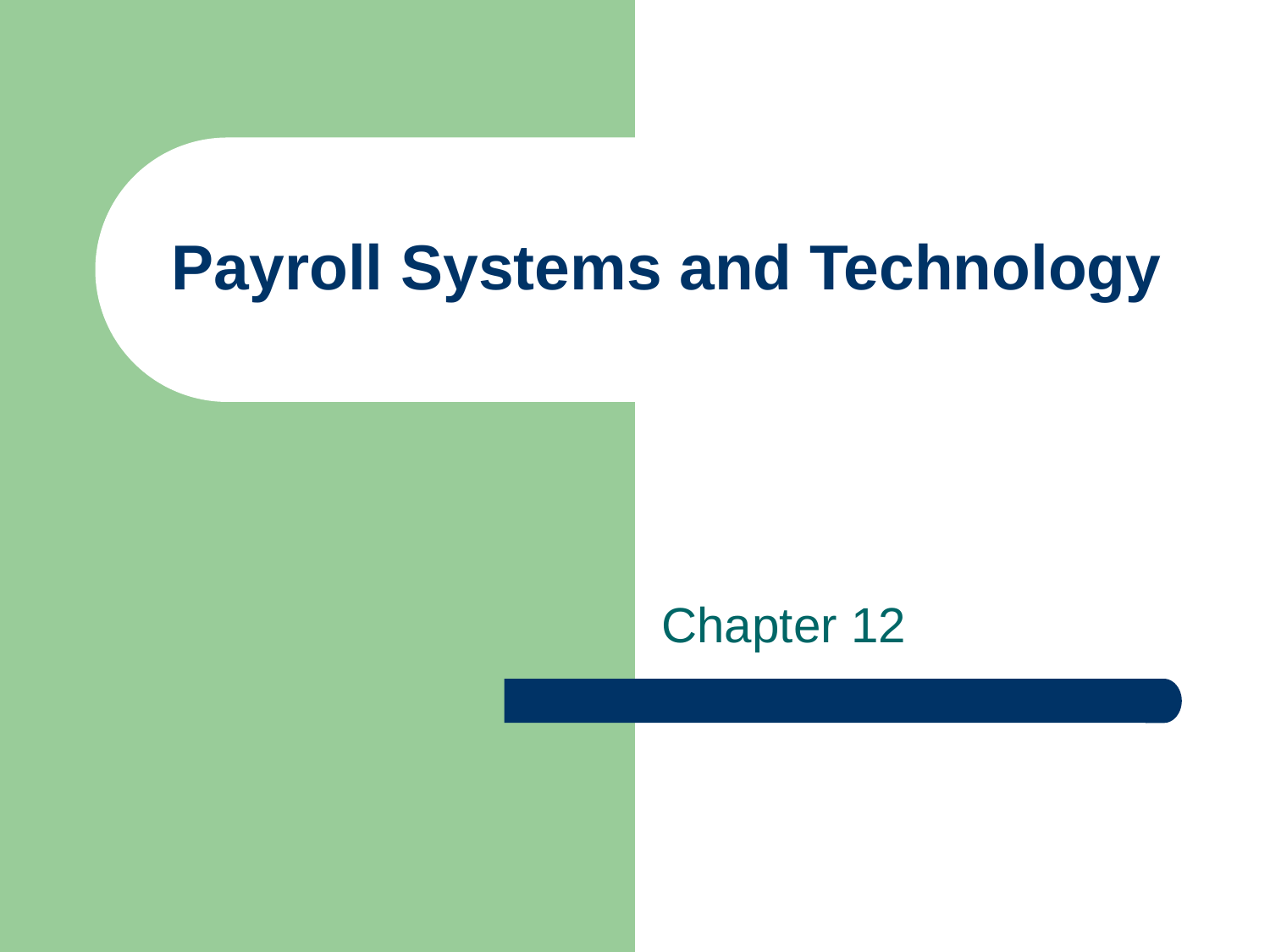

# Payroll Systems and Technology
Chapter 12